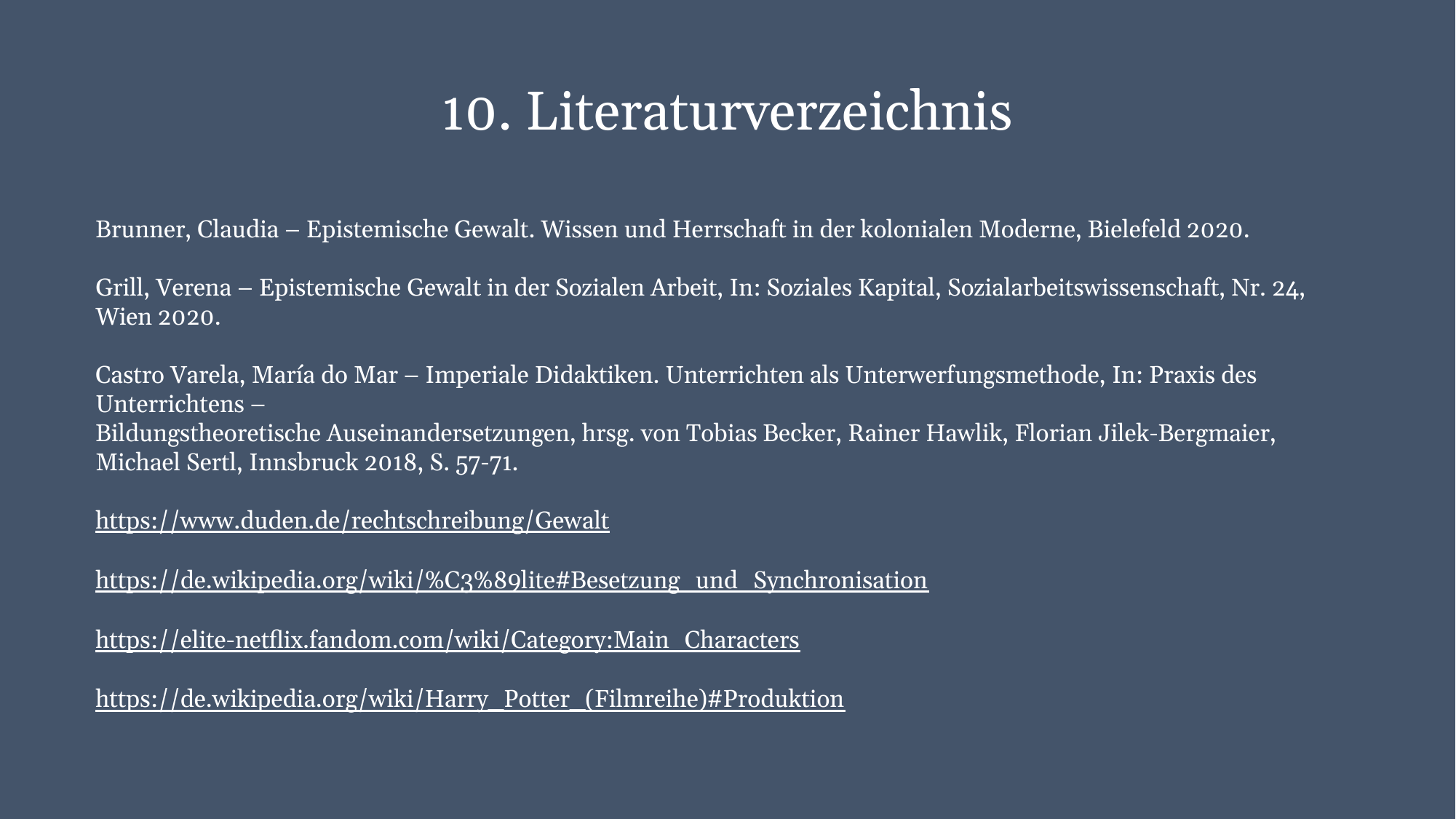

# 10. Literaturverzeichnis
Brunner, Claudia – Epistemische Gewalt. Wissen und Herrschaft in der kolonialen Moderne, Bielefeld 2020.

Grill, Verena – Epistemische Gewalt in der Sozialen Arbeit, In: Soziales Kapital, Sozialarbeitswissenschaft, Nr. 24, Wien 2020.

Castro Varela, María do Mar – Imperiale Didaktiken. Unterrichten als Unterwerfungsmethode, In: Praxis des Unterrichtens –
Bildungstheoretische Auseinandersetzungen, hrsg. von Tobias Becker, Rainer Hawlik, Florian Jilek-Bergmaier, Michael Sertl, Innsbruck 2018, S. 57-71.

https://www.duden.de/rechtschreibung/Gewalt

https://de.wikipedia.org/wiki/%C3%89lite#Besetzung_und_Synchronisation

https://elite-netflix.fandom.com/wiki/Category:Main_Characters

https://de.wikipedia.org/wiki/Harry_Potter_(Filmreihe)#Produktion